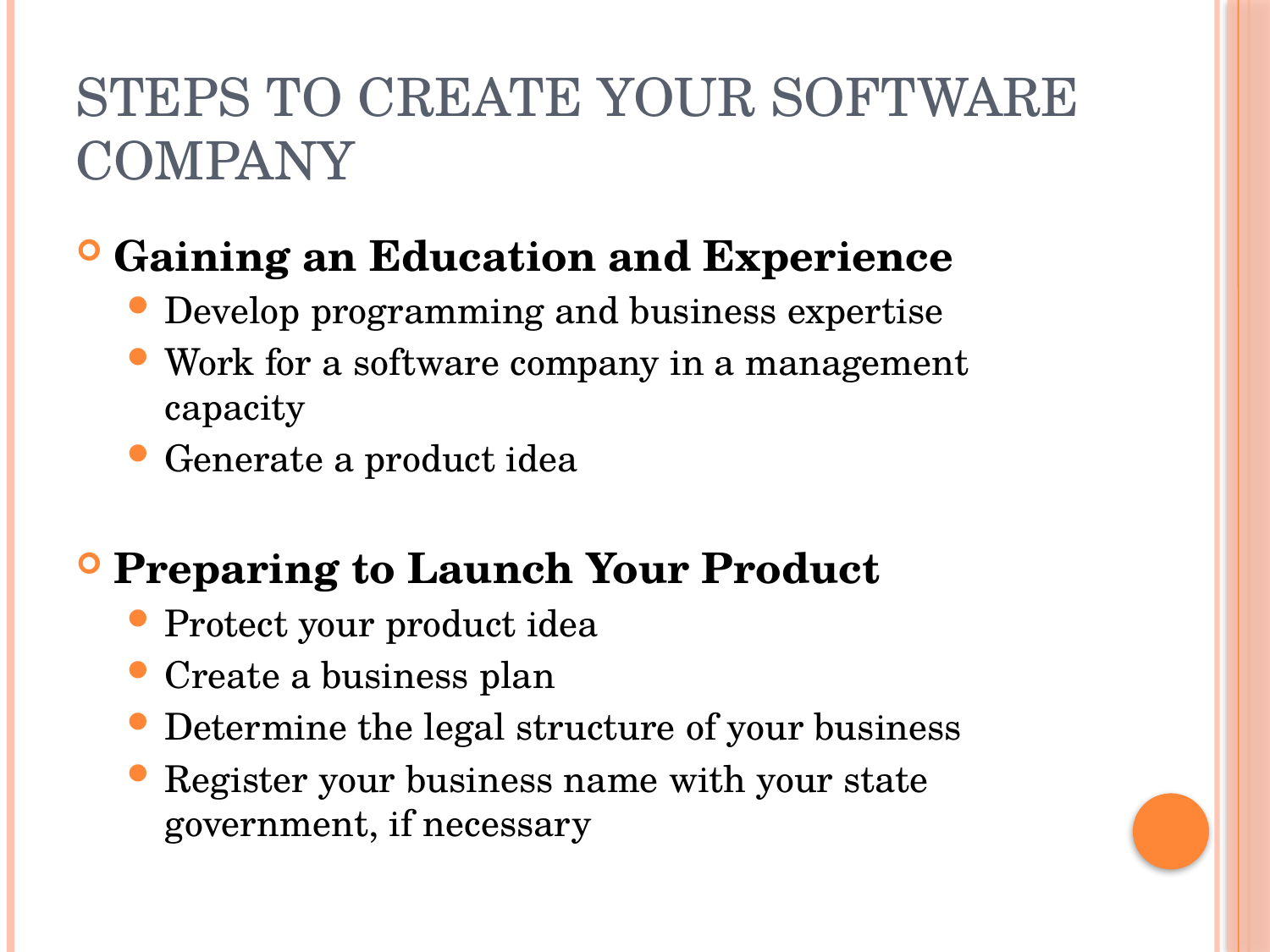

# Steps to create your software company
Gaining an Education and Experience
Develop programming and business expertise
Work for a software company in a management capacity
Generate a product idea

Preparing to Launch Your Product
Protect your product idea
Create a business plan
Determine the legal structure of your business
Register your business name with your state government, if necessary